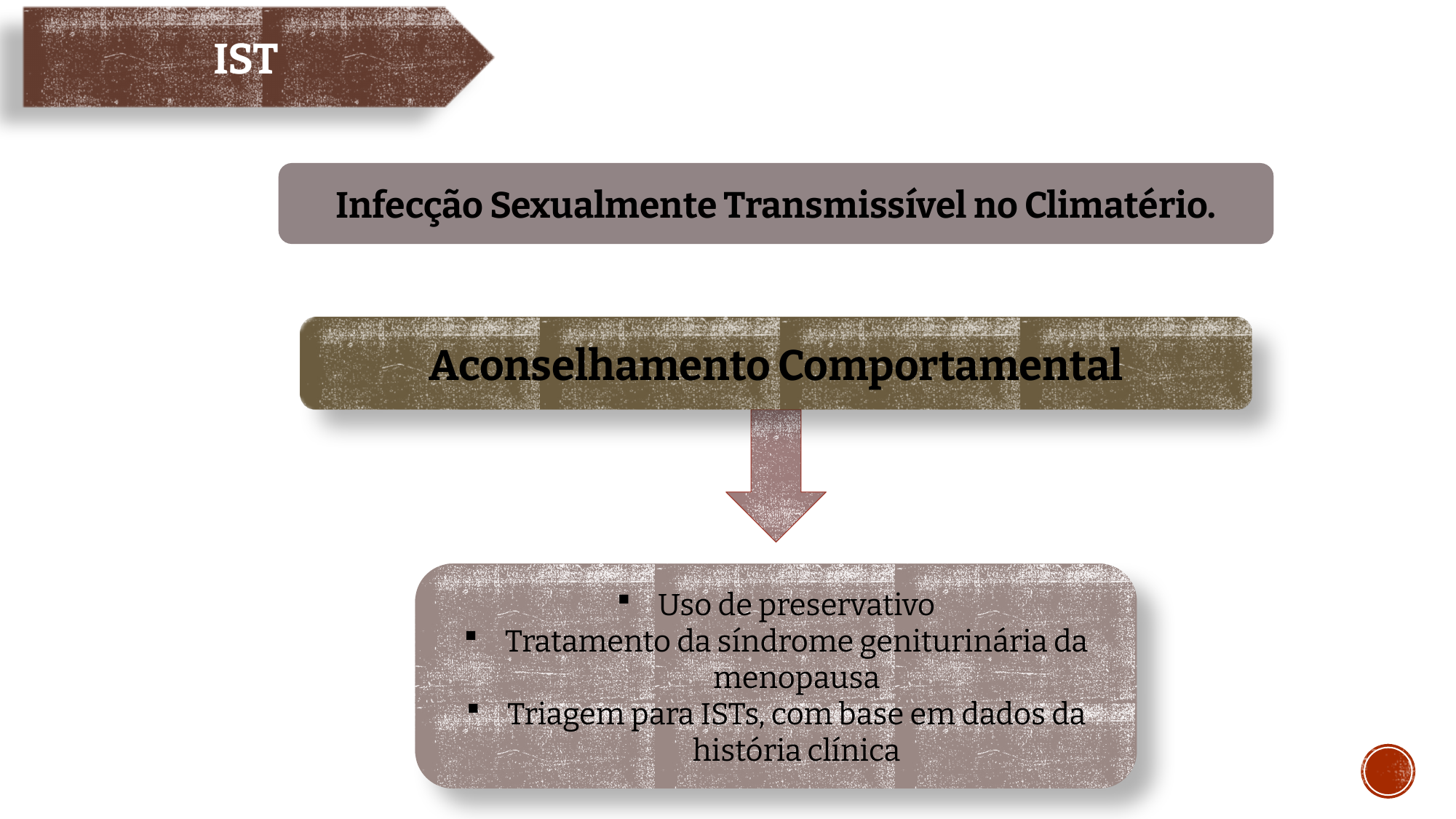

IST
Infecção Sexualmente Transmissível no Climatério.
Aconselhamento Comportamental

Uso de preservativo
Tratamento da síndrome geniturinária da menopausa
Triagem para ISTs, com base em dados da história clínica